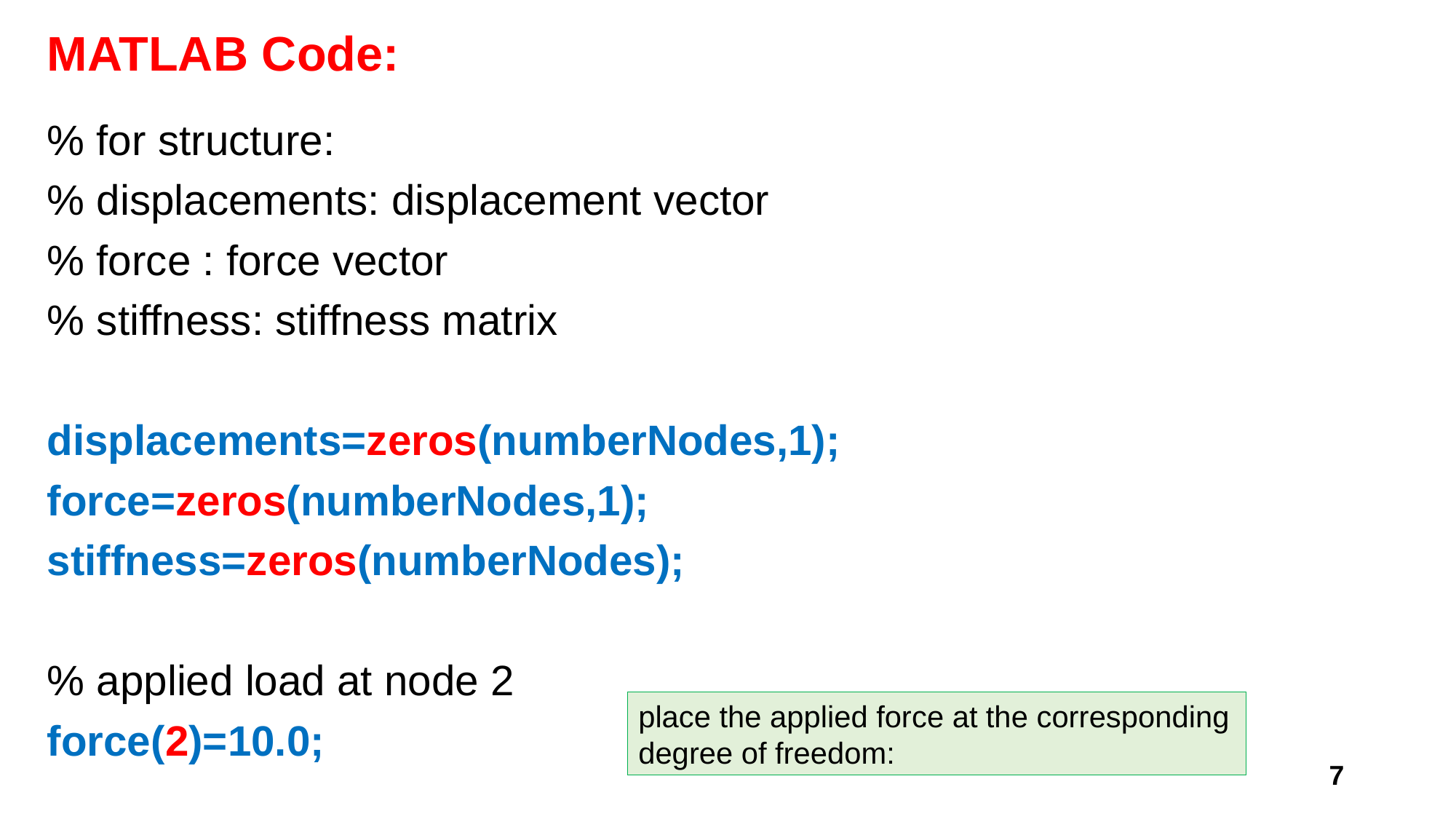

MATLAB Code:
% for structure:
% displacements: displacement vector
% force : force vector
% stiffness: stiffness matrix

displacements=zeros(numberNodes,1);
force=zeros(numberNodes,1);
stiffness=zeros(numberNodes);

% applied load at node 2
force(2)=10.0;
place the applied force at the corresponding degree of freedom:
7